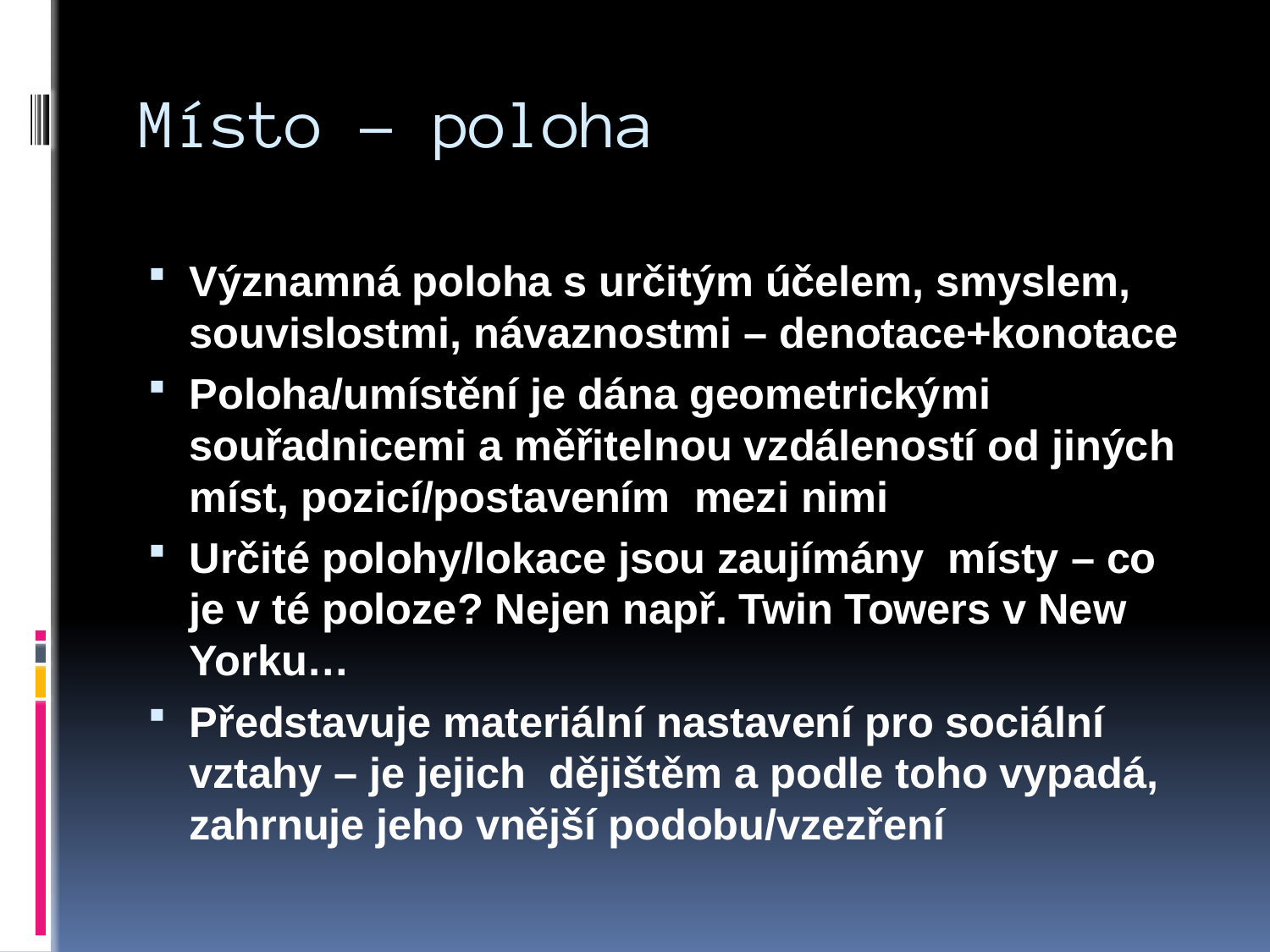

# Místo - poloha
Významná poloha s určitým účelem, smyslem, souvislostmi, návaznostmi – denotace+konotace
Poloha/umístění je dána geometrickými souřadnicemi a měřitelnou vzdáleností od jiných míst, pozicí/postavením  mezi nimi
Určité polohy/lokace jsou zaujímány  místy – co je v té poloze? Nejen např. Twin Towers v New Yorku…
Představuje materiální nastavení pro sociální vztahy – je jejich  dějištěm a podle toho vypadá, zahrnuje jeho vnější podobu/vzezření